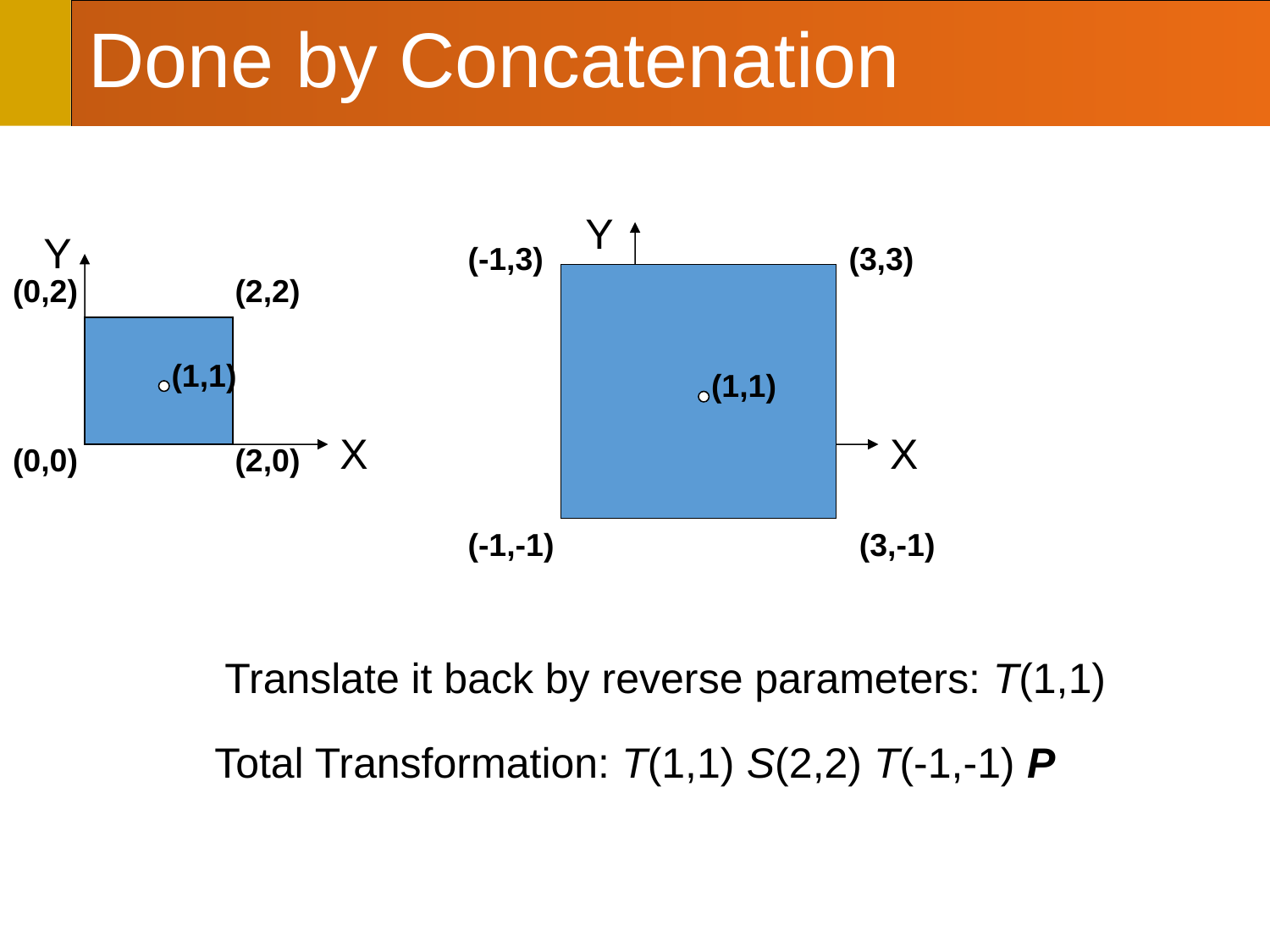

# Done by Concatenation
Y
Y

(-1,3)
(3,3)

(0,2)
(2,2)

(1,1)
(1,1)

X
X
(0,0)
(2,0)

(-1,-1)
(3,-1)
Translate it back by reverse parameters: T(1,1)
Total Transformation: T(1,1) S(2,2) T(-1,-1) P